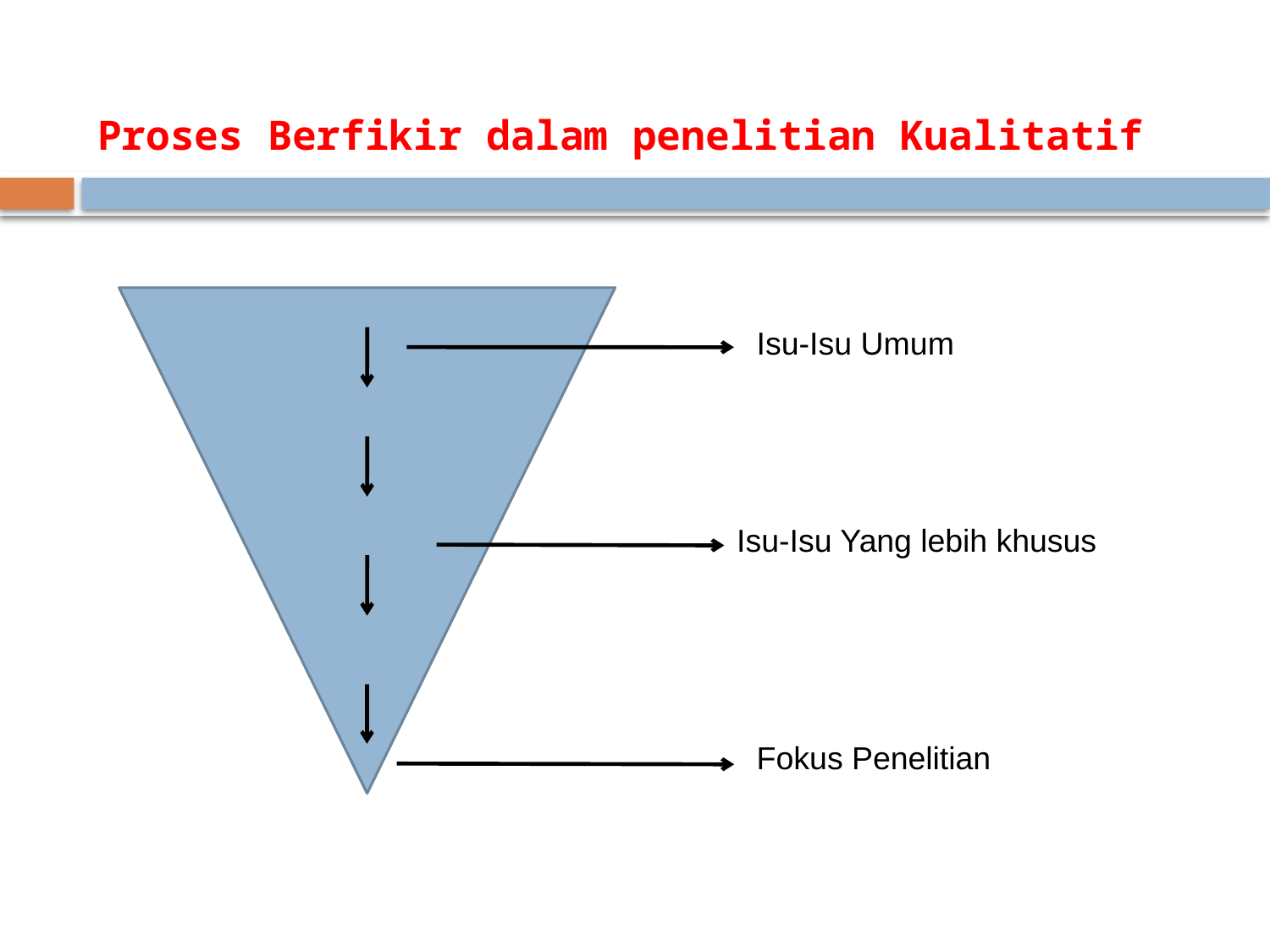

# Proses Berfikir dalam penelitian Kualitatif

Isu-Isu Umum
Isu-Isu Yang lebih khusus
Fokus Penelitian